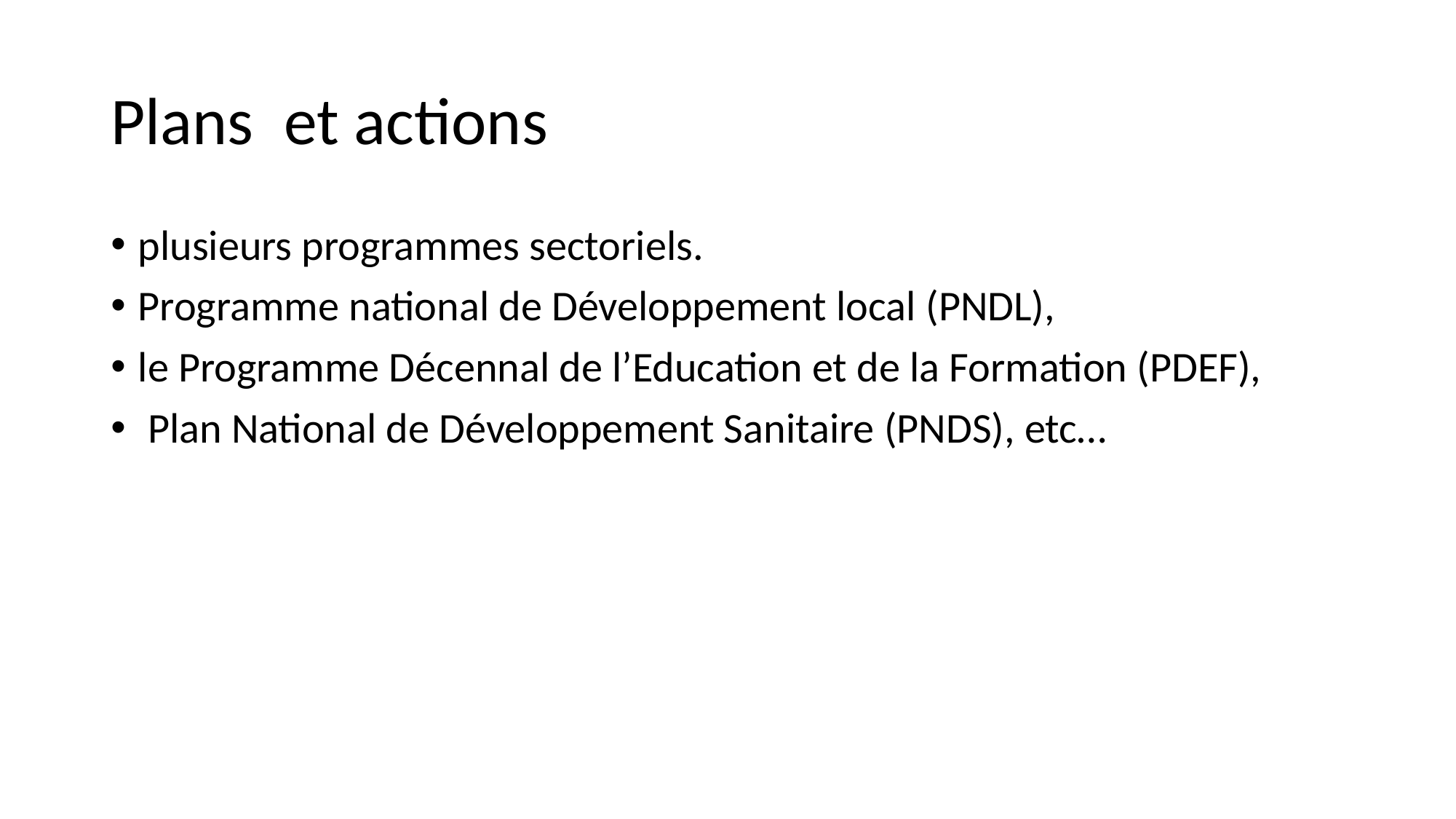

# Plans  et actions
plusieurs programmes sectoriels.
Programme national de Développement local (PNDL),
le Programme Décennal de l’Education et de la Formation (PDEF),
 Plan National de Développement Sanitaire (PNDS), etc…